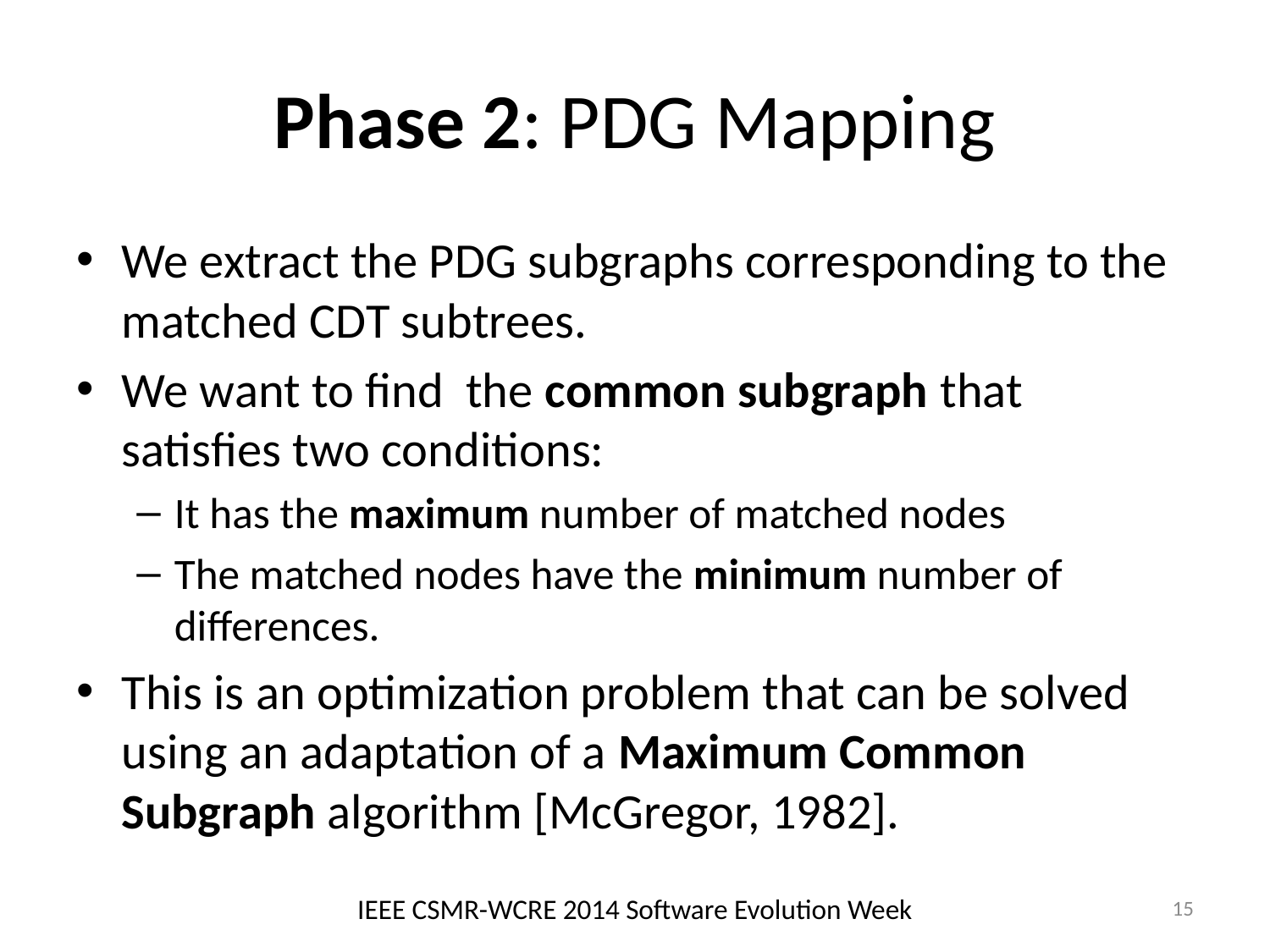

# Phase 2: PDG Mapping
We extract the PDG subgraphs corresponding to the matched CDT subtrees.
We want to find  the common subgraph that satisfies two conditions:
It has the maximum number of matched nodes
The matched nodes have the minimum number of differences.
This is an optimization problem that can be solved using an adaptation of a Maximum Common Subgraph algorithm [McGregor, 1982].

IEEE CSMR-WCRE 2014 Software Evolution Week
15